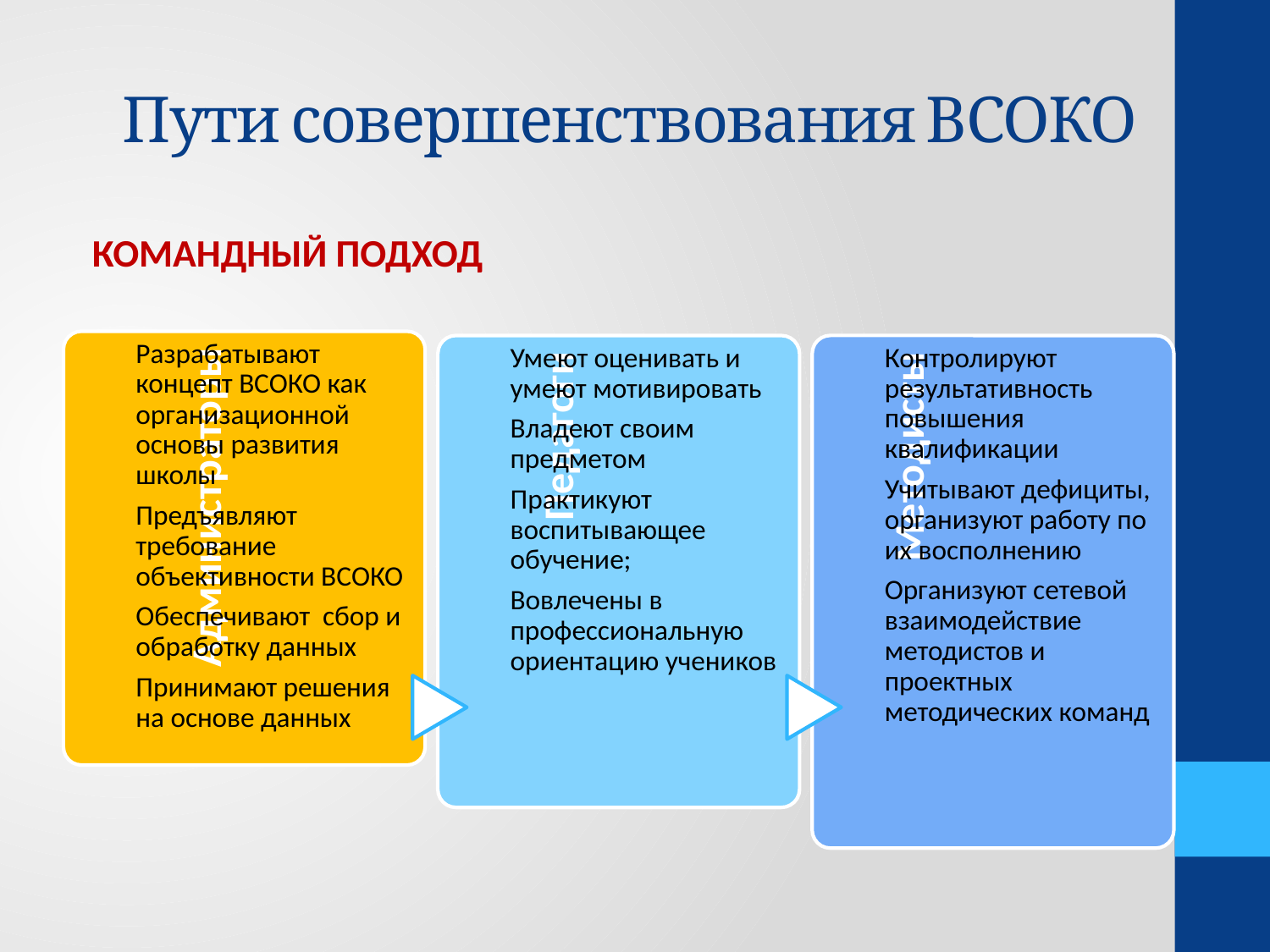

# Пути совершенствования ВСОКО
КОМАНДНЫЙ ПОДХОД
Администраторы
Разрабатывают концепт ВСОКО как организационной основы развития школы
Предъявляют  требование объективности ВСОКО
Обеспечивают  сбор и обработку данных
Принимают решения на основе данных
Педагоги
Умеют оценивать и умеют мотивировать
Владеют своим  предметом
Практикуют воспитывающее обучение;
Вовлечены в профессиональную ориентацию учеников

Методисты
Контролируют результативность повышения квалификации
Учитывают дефициты, организуют работу по их восполнению
Организуют сетевой взаимодействие методистов и проектных методических команд